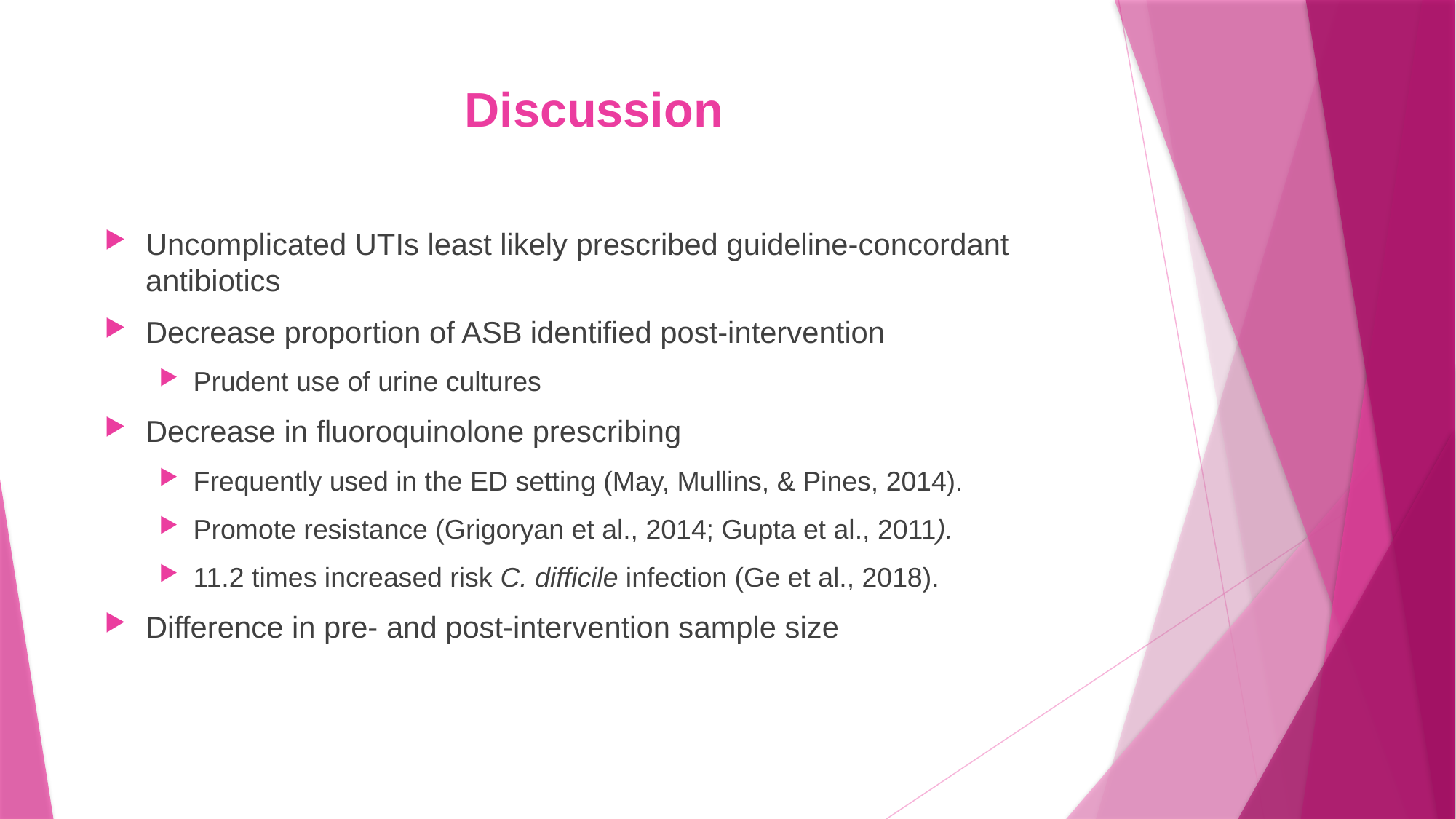

# Discussion
Uncomplicated UTIs least likely prescribed guideline-concordant antibiotics
Decrease proportion of ASB identified post-intervention
Prudent use of urine cultures
Decrease in fluoroquinolone prescribing
Frequently used in the ED setting (May, Mullins, & Pines, 2014).
Promote resistance (Grigoryan et al., 2014; Gupta et al., 2011).
11.2 times increased risk C. difficile infection (Ge et al., 2018).
Difference in pre- and post-intervention sample size